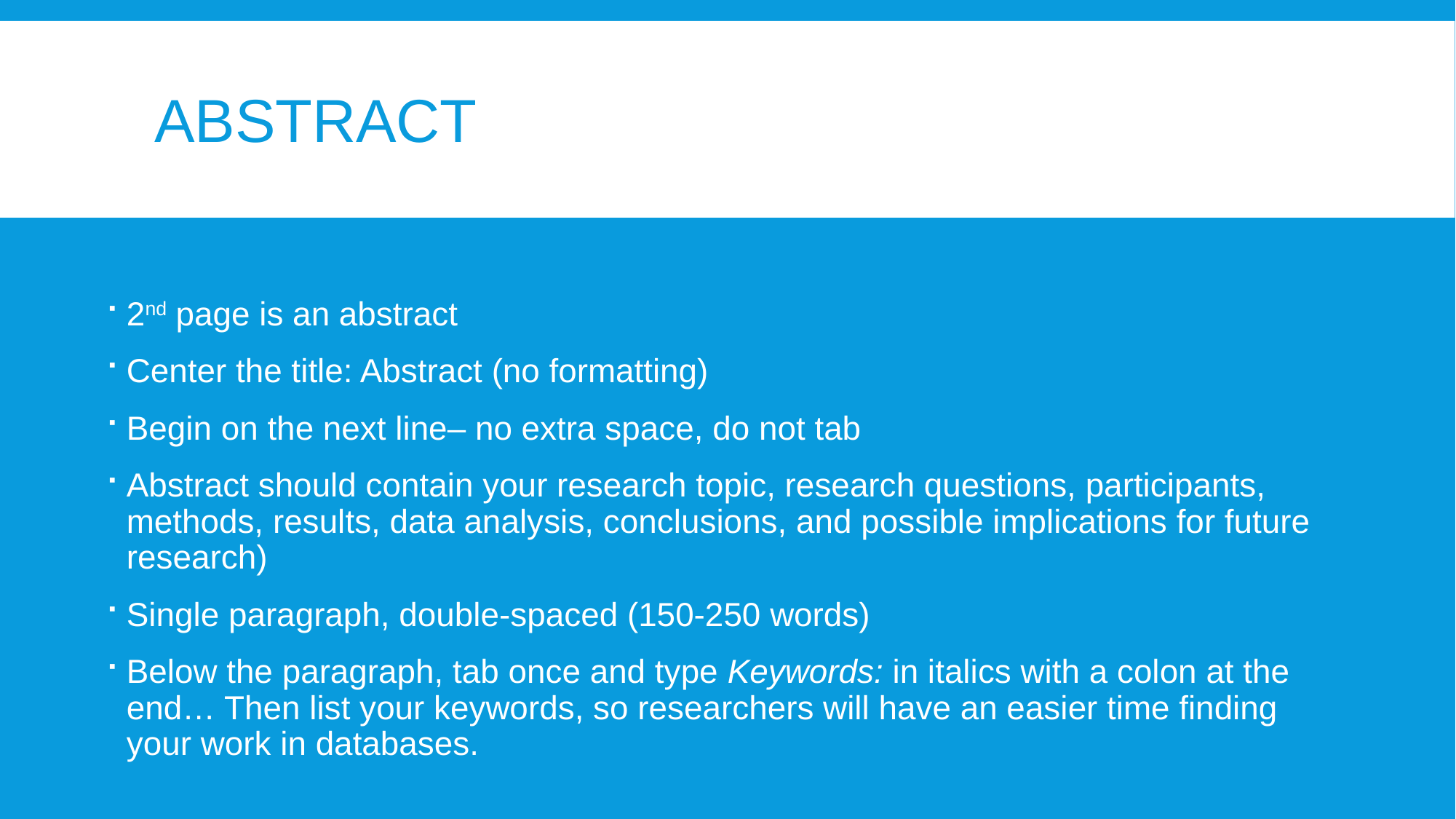

# abstract
2nd page is an abstract
Center the title: Abstract (no formatting)
Begin on the next line– no extra space, do not tab
Abstract should contain your research topic, research questions, participants, methods, results, data analysis, conclusions, and possible implications for future research)
Single paragraph, double-spaced (150-250 words)
Below the paragraph, tab once and type Keywords: in italics with a colon at the end… Then list your keywords, so researchers will have an easier time finding your work in databases.